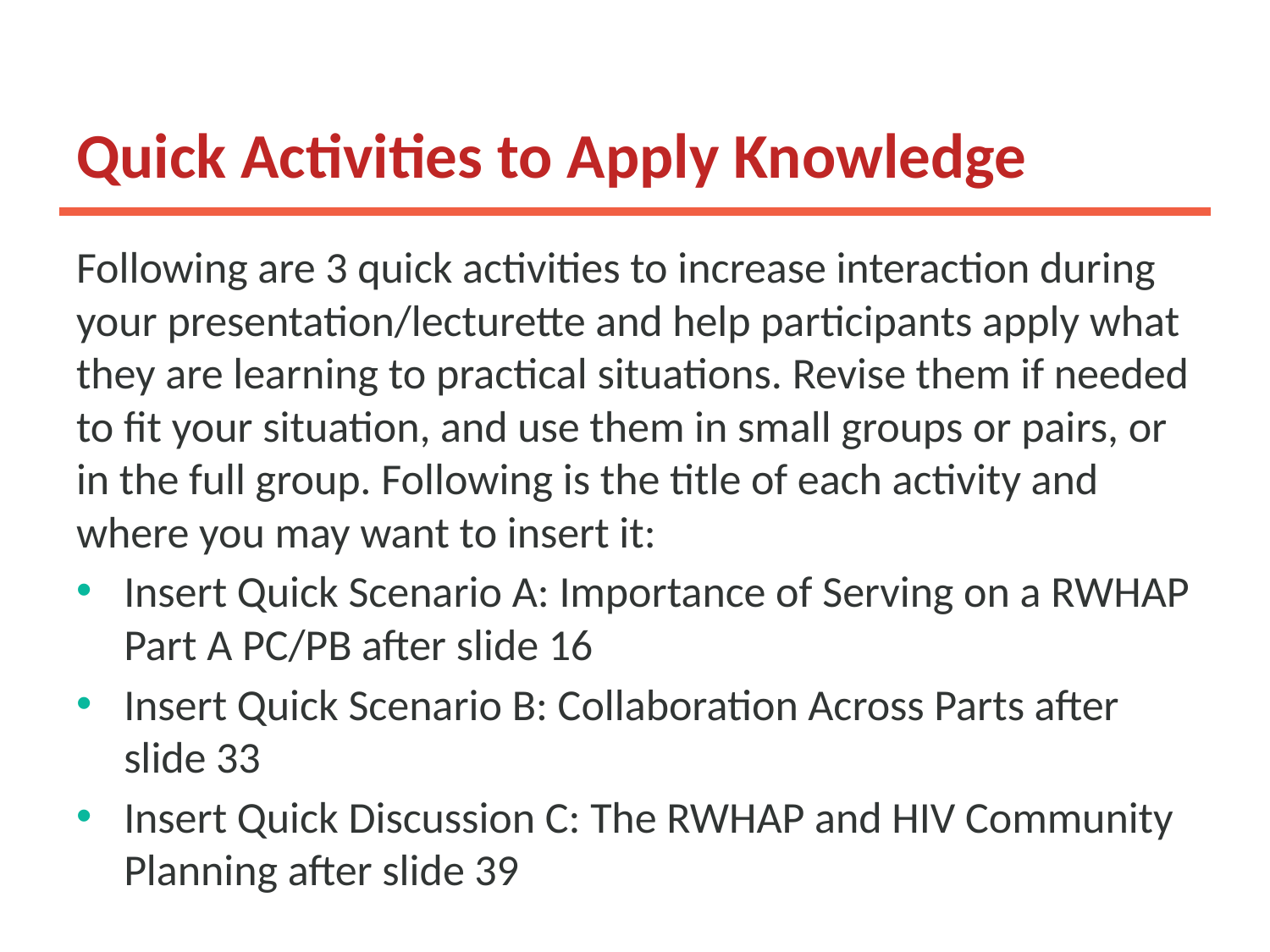

# Quick Activities to Apply Knowledge
Following are 3 quick activities to increase interaction during your presentation/lecturette and help participants apply what they are learning to practical situations. Revise them if needed to fit your situation, and use them in small groups or pairs, or in the full group. Following is the title of each activity and where you may want to insert it:
Insert Quick Scenario A: Importance of Serving on a RWHAP Part A PC/PB after slide 16
Insert Quick Scenario B: Collaboration Across Parts after slide 33
Insert Quick Discussion C: The RWHAP and HIV Community Planning after slide 39